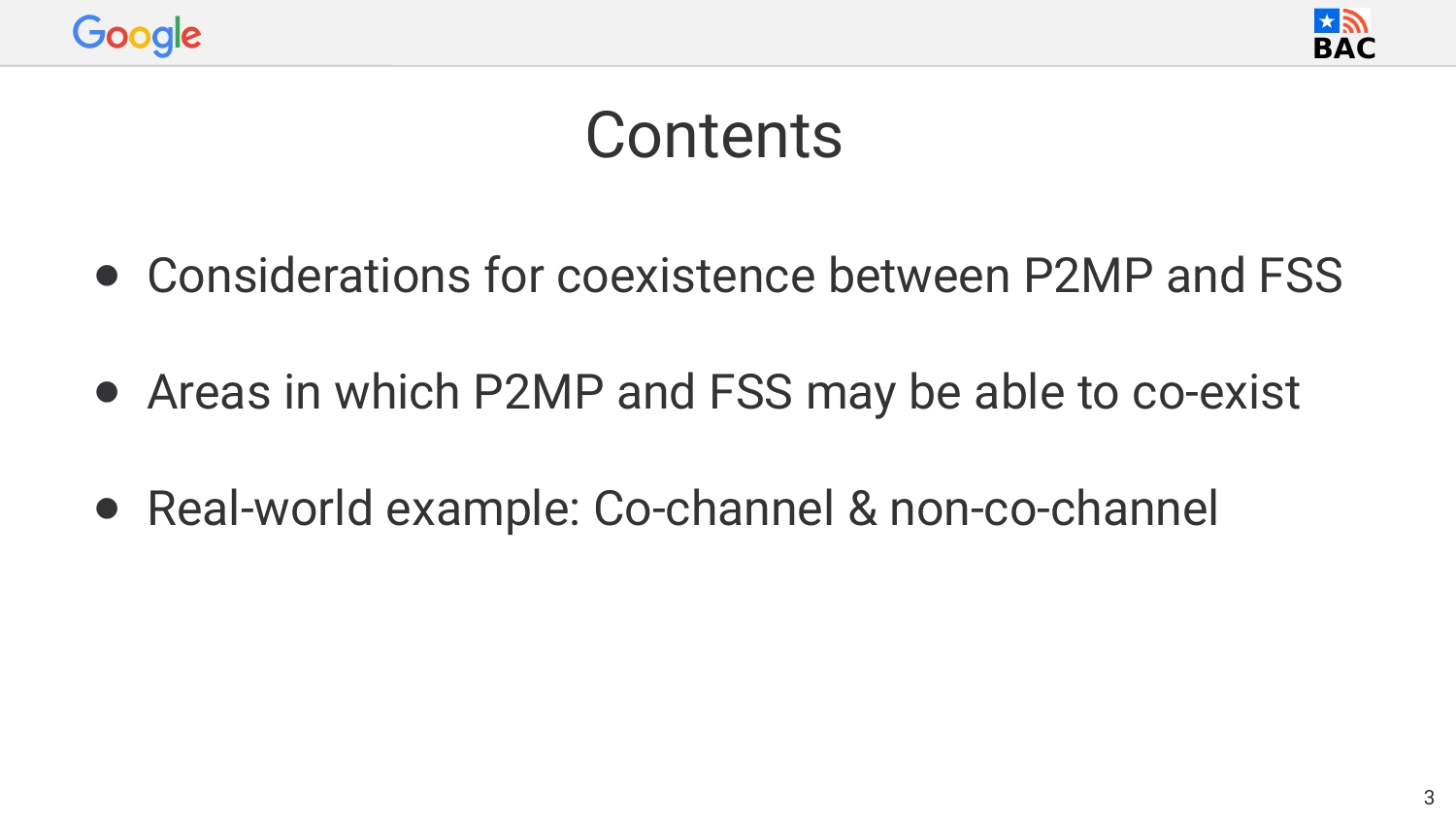

# Contents
Considerations for coexistence between P2MP and FSS

Areas in which P2MP and FSS may be able to co-exist

Real-world example: Co-channel & non-co-channel
3